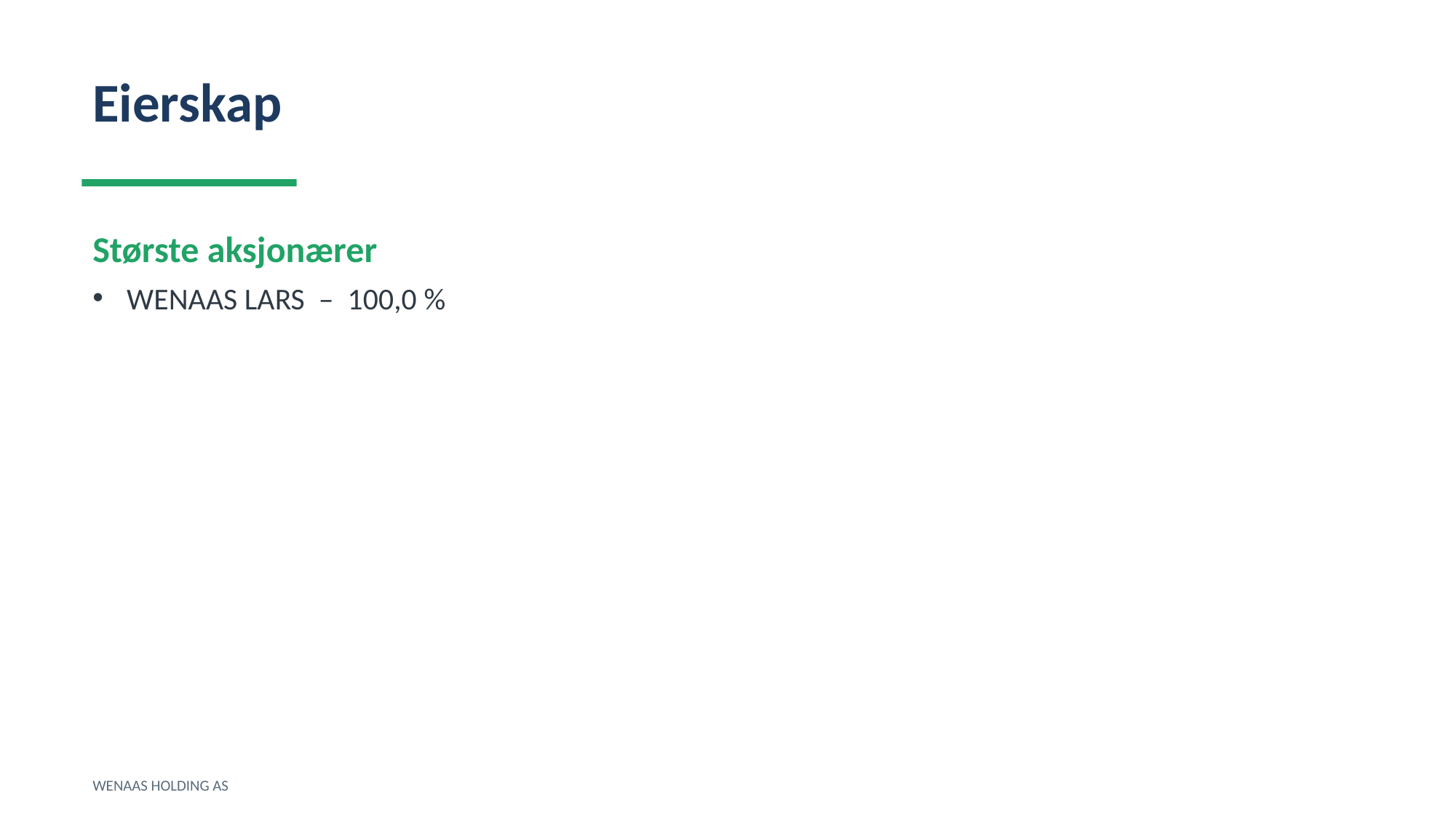

Eierskap

Største aksjonærer
WENAAS LARS  –  100,0 %
WENAAS HOLDING AS